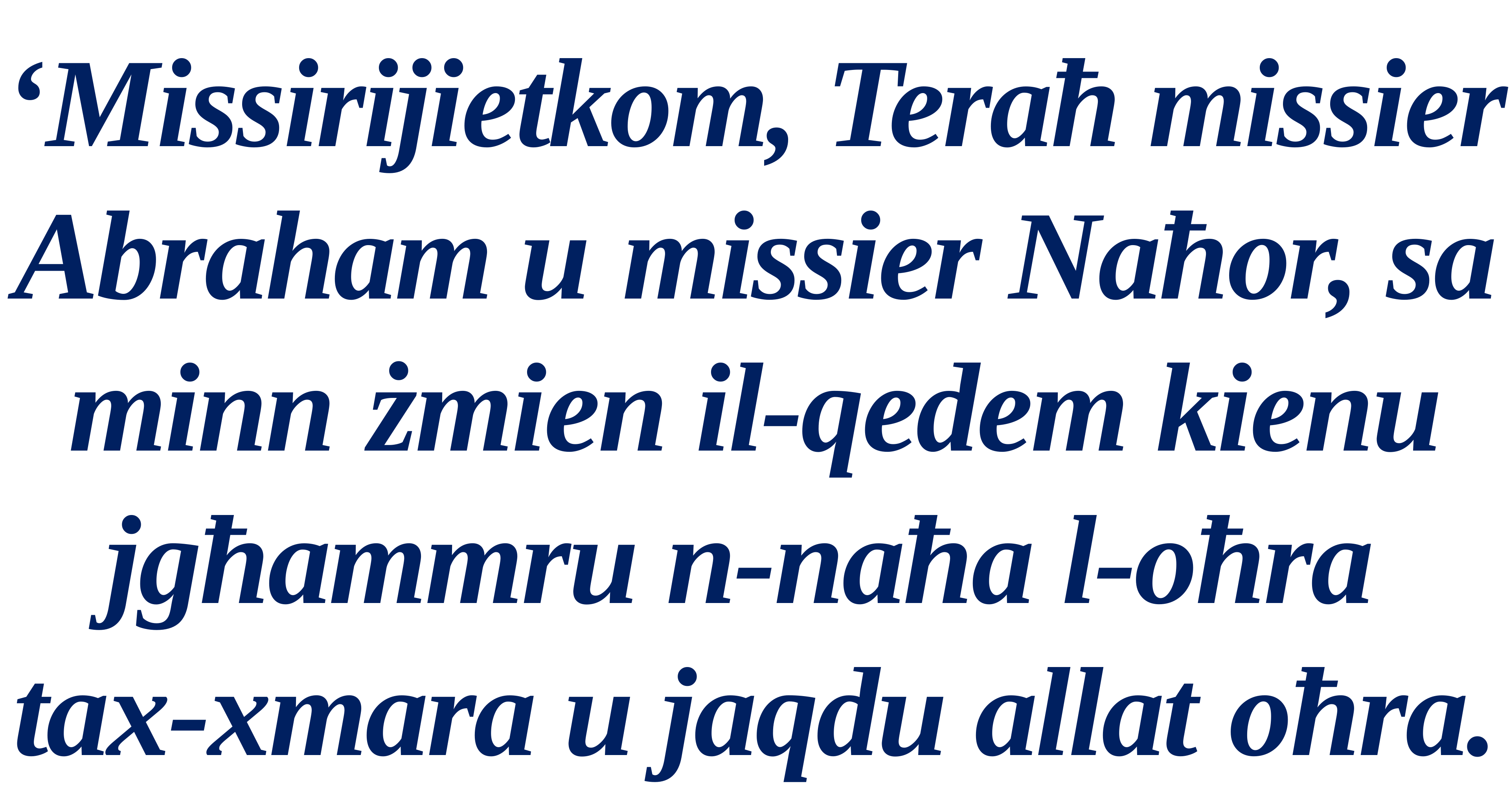

‘Missirijietkom, Teraħ missier Abraham u missier Naħor, sa minn żmien il-qedem kienu jgħammru n-naħa l-oħra
tax-xmara u jaqdu allat oħra.